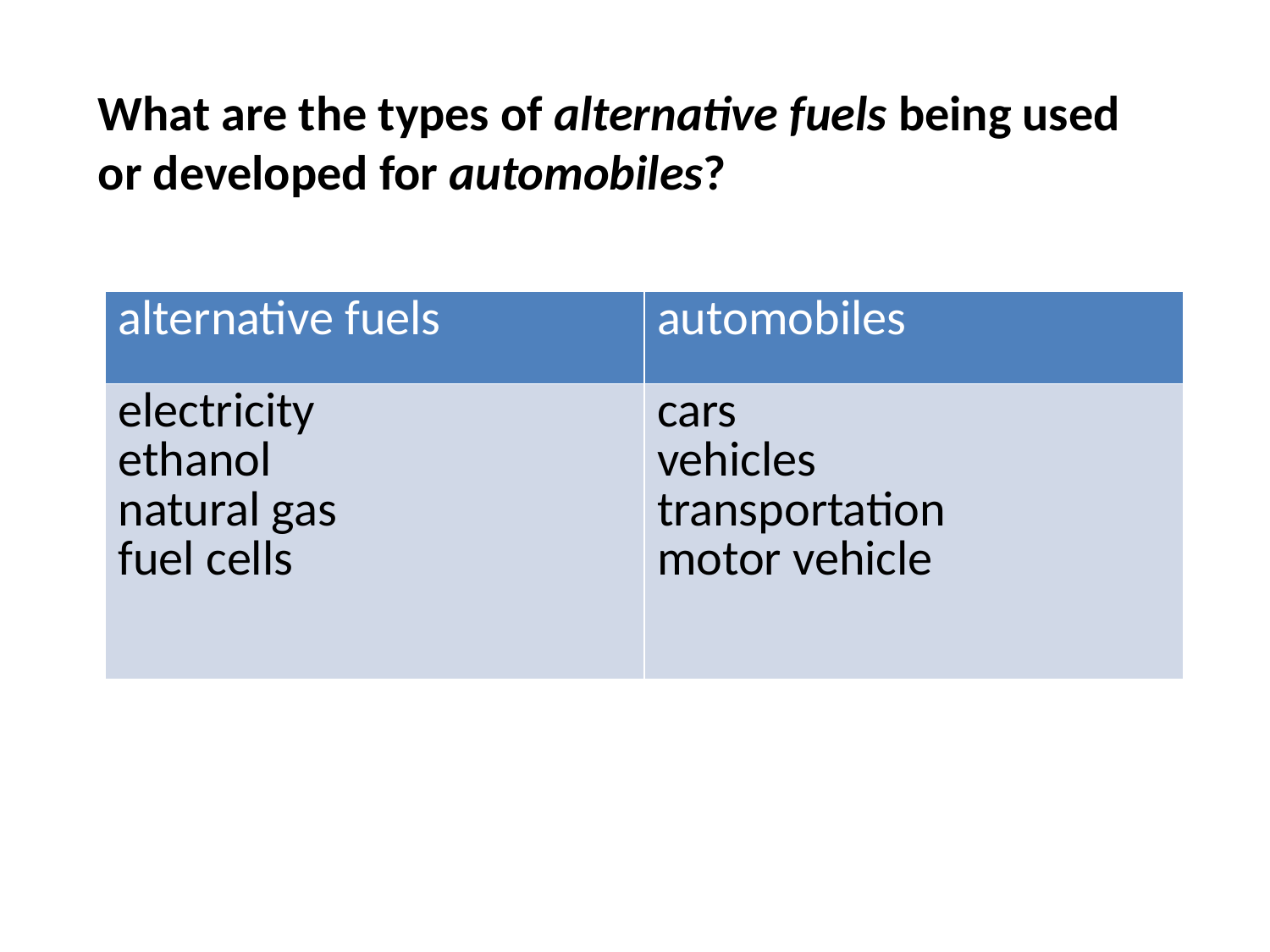

What are the types of alternative fuels being used or developed for automobiles?
| alternative fuels | automobiles |
| --- | --- |
| electricity ethanol natural gas fuel cells | cars vehicles transportation motor vehicle |